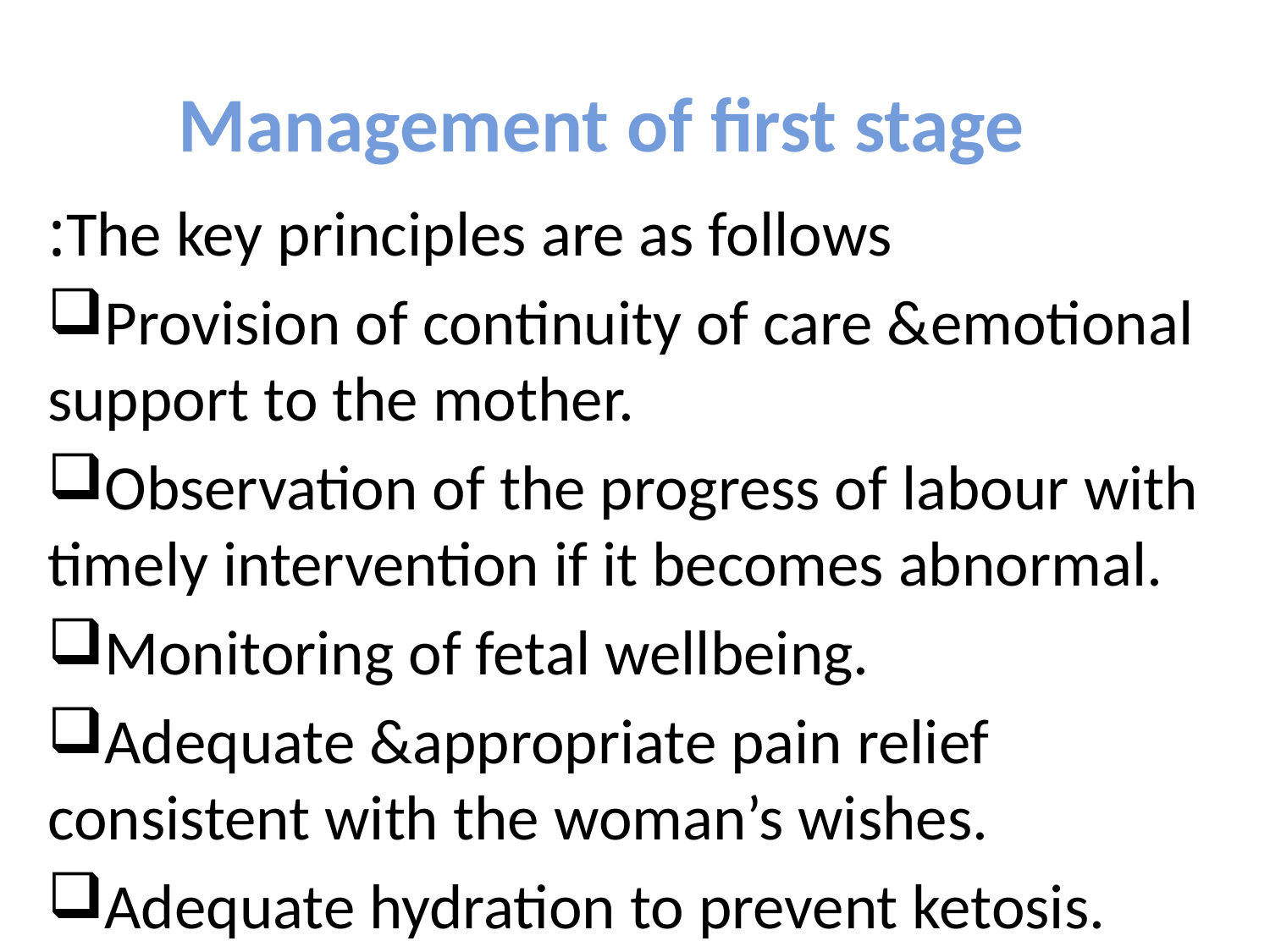

# Management of first stage
The key principles are as follows:
Provision of continuity of care &emotional support to the mother.
Observation of the progress of labour with timely intervention if it becomes abnormal.
Monitoring of fetal wellbeing.
Adequate &appropriate pain relief consistent with the woman’s wishes.
Adequate hydration to prevent ketosis.